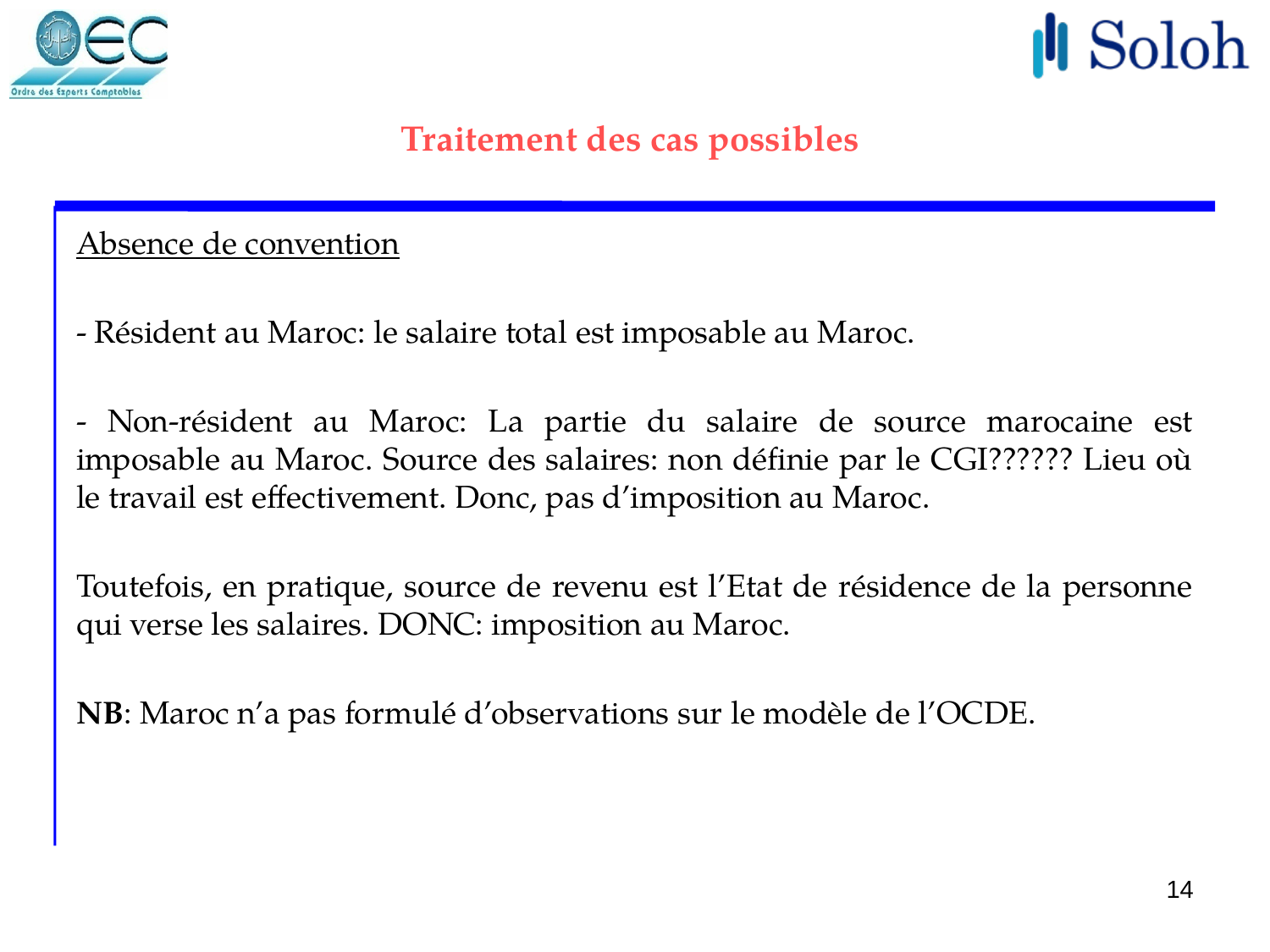

# Traitement des cas possibles
Absence de convention

- Résident au Maroc: le salaire total est imposable au Maroc.

- Non-résident au Maroc: La partie du salaire de source marocaine est imposable au Maroc. Source des salaires: non définie par le CGI?????? Lieu où le travail est effectivement. Donc, pas d’imposition au Maroc.

Toutefois, en pratique, source de revenu est l’Etat de résidence de la personne qui verse les salaires. DONC: imposition au Maroc.

NB: Maroc n’a pas formulé d’observations sur le modèle de l’OCDE.
14